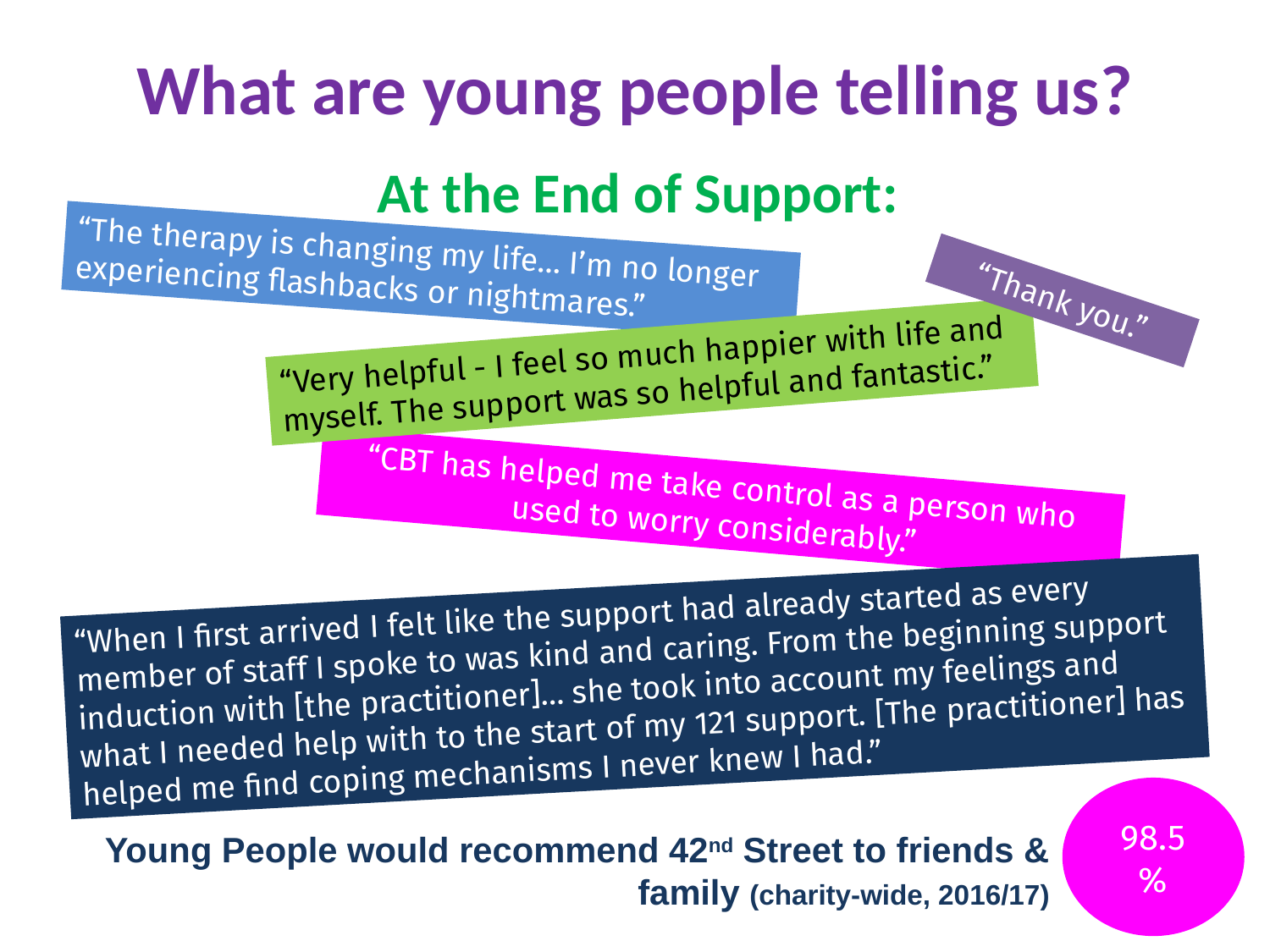

# What are young people telling us?
At the End of Support:
“The therapy is changing my life… I’m no longer experiencing flashbacks or nightmares.”
“Thank you.”
“Very helpful - I feel so much happier with life and myself. The support was so helpful and fantastic.”
“CBT has helped me take control as a person who used to worry considerably.”
“When I first arrived I felt like the support had already started as every member of staff I spoke to was kind and caring. From the beginning support induction with [the practitioner]… she took into account my feelings and what I needed help with to the start of my 121 support. [The practitioner] has helped me find coping mechanisms I never knew I had.”
98.5 %
Young People would recommend 42nd Street to friends & family (charity-wide, 2016/17)